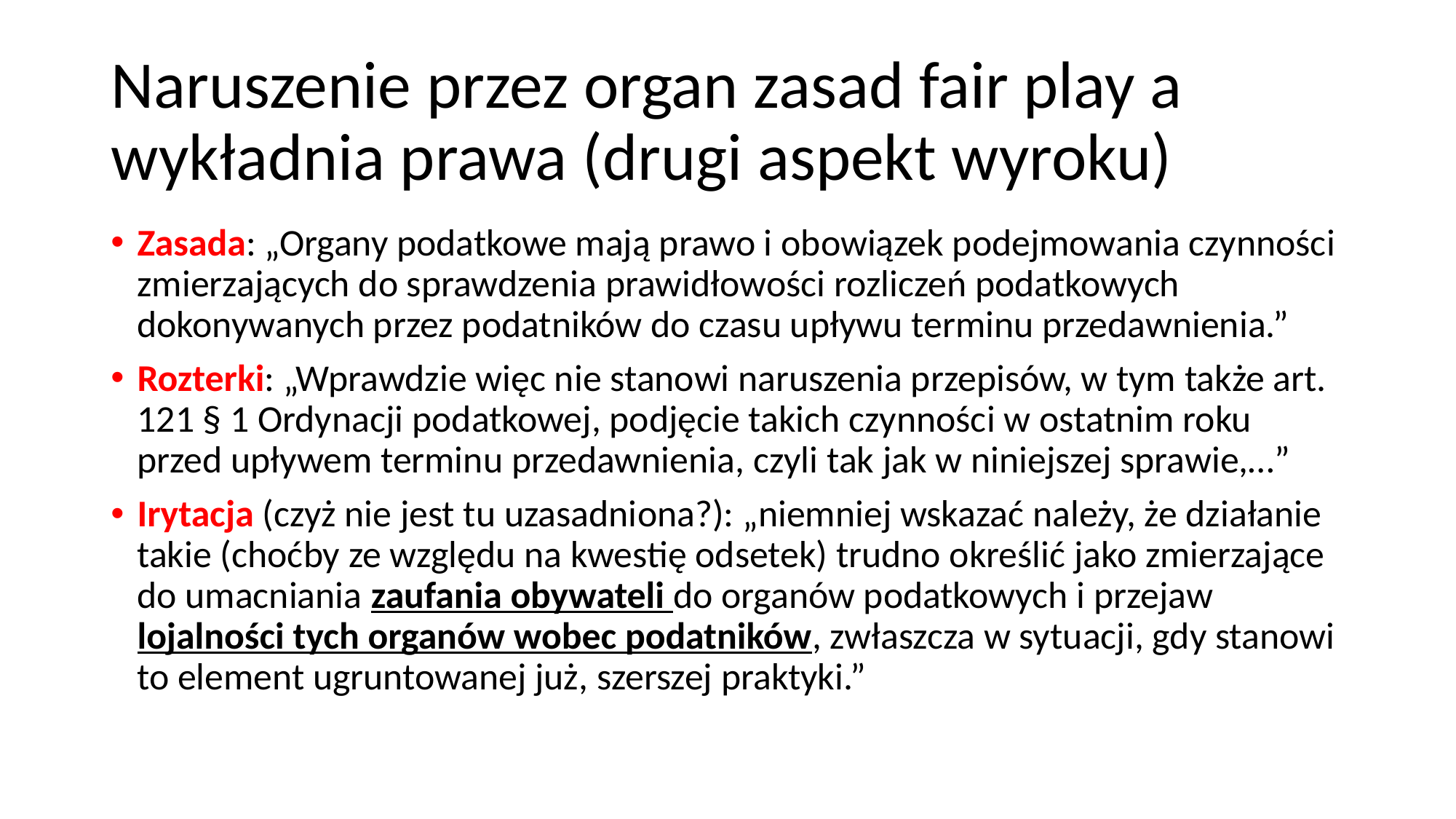

# Naruszenie przez organ zasad fair play a wykładnia prawa (drugi aspekt wyroku)
Zasada: „Organy podatkowe mają prawo i obowiązek podejmowania czynności zmierzających do sprawdzenia prawidłowości rozliczeń podatkowych dokonywanych przez podatników do czasu upływu terminu przedawnienia.”
Rozterki: „Wprawdzie więc nie stanowi naruszenia przepisów, w tym także art. 121 § 1 Ordynacji podatkowej, podjęcie takich czynności w ostatnim roku przed upływem terminu przedawnienia, czyli tak jak w niniejszej sprawie,…”
Irytacja (czyż nie jest tu uzasadniona?): „niemniej wskazać należy, że działanie takie (choćby ze względu na kwestię odsetek) trudno określić jako zmierzające do umacniania zaufania obywateli do organów podatkowych i przejaw lojalności tych organów wobec podatników, zwłaszcza w sytuacji, gdy stanowi to element ugruntowanej już, szerszej praktyki.”